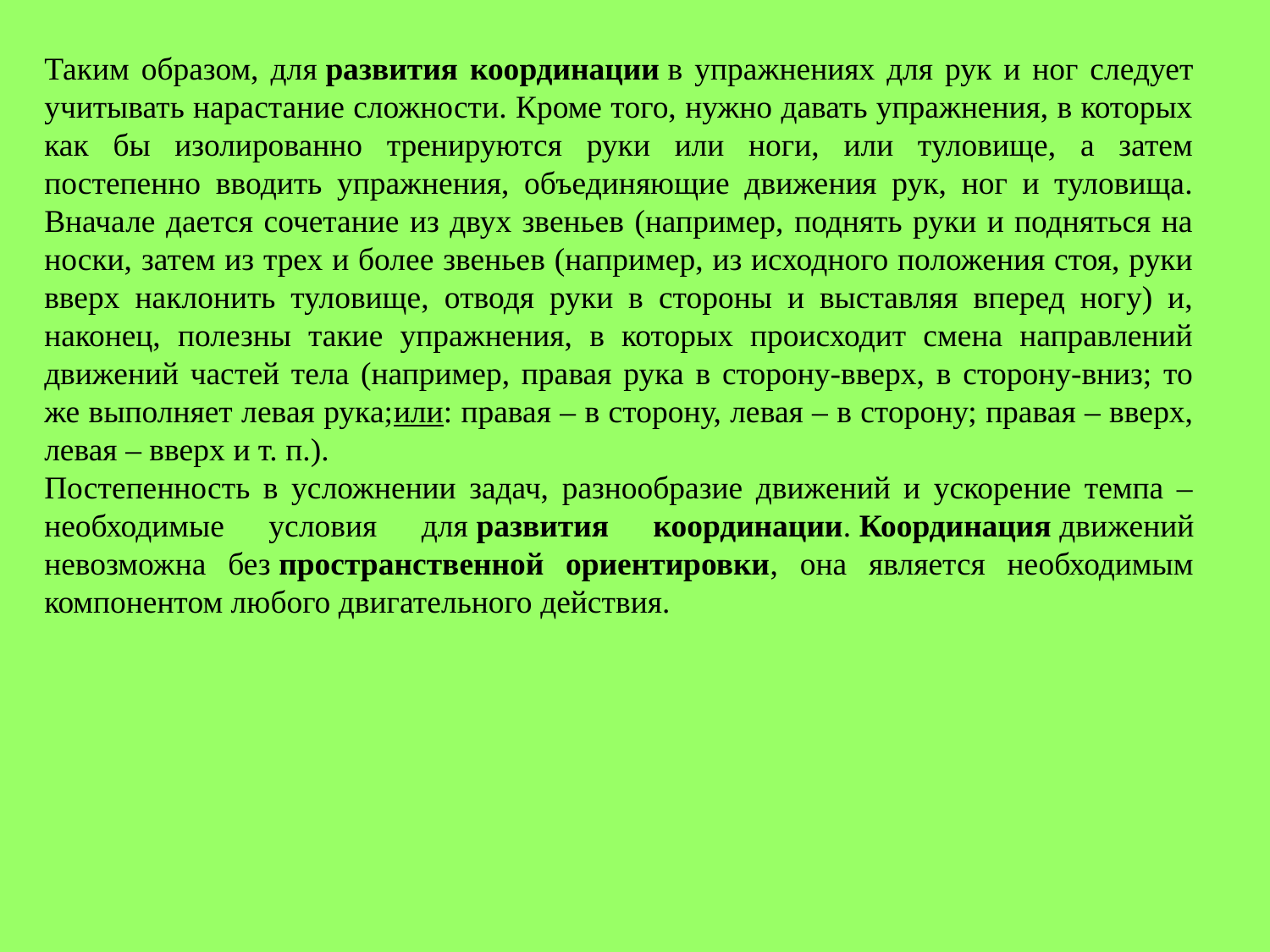

Таким образом, для развития координации в упражнениях для рук и ног следует учитывать нарастание сложности. Кроме того, нужно давать упражнения, в которых как бы изолированно тренируются руки или ноги, или туловище, а затем постепенно вводить упражнения, объединяющие движения рук, ног и туловища. Вначале дается сочетание из двух звеньев (например, поднять руки и подняться на носки, затем из трех и более звеньев (например, из исходного положения стоя, руки вверх наклонить туловище, отводя руки в стороны и выставляя вперед ногу) и, наконец, полезны такие упражнения, в которых происходит смена направлений движений частей тела (например, правая рука в сторону-вверх, в сторону-вниз; то же выполняет левая рука;или: правая – в сторону, левая – в сторону; правая – вверх, левая – вверх и т. п.).
Постепенность в усложнении задач, разнообразие движений и ускорение темпа – необходимые условия для развития координации. Координация движений невозможна без пространственной ориентировки, она является необходимым компонентом любого двигательного действия.